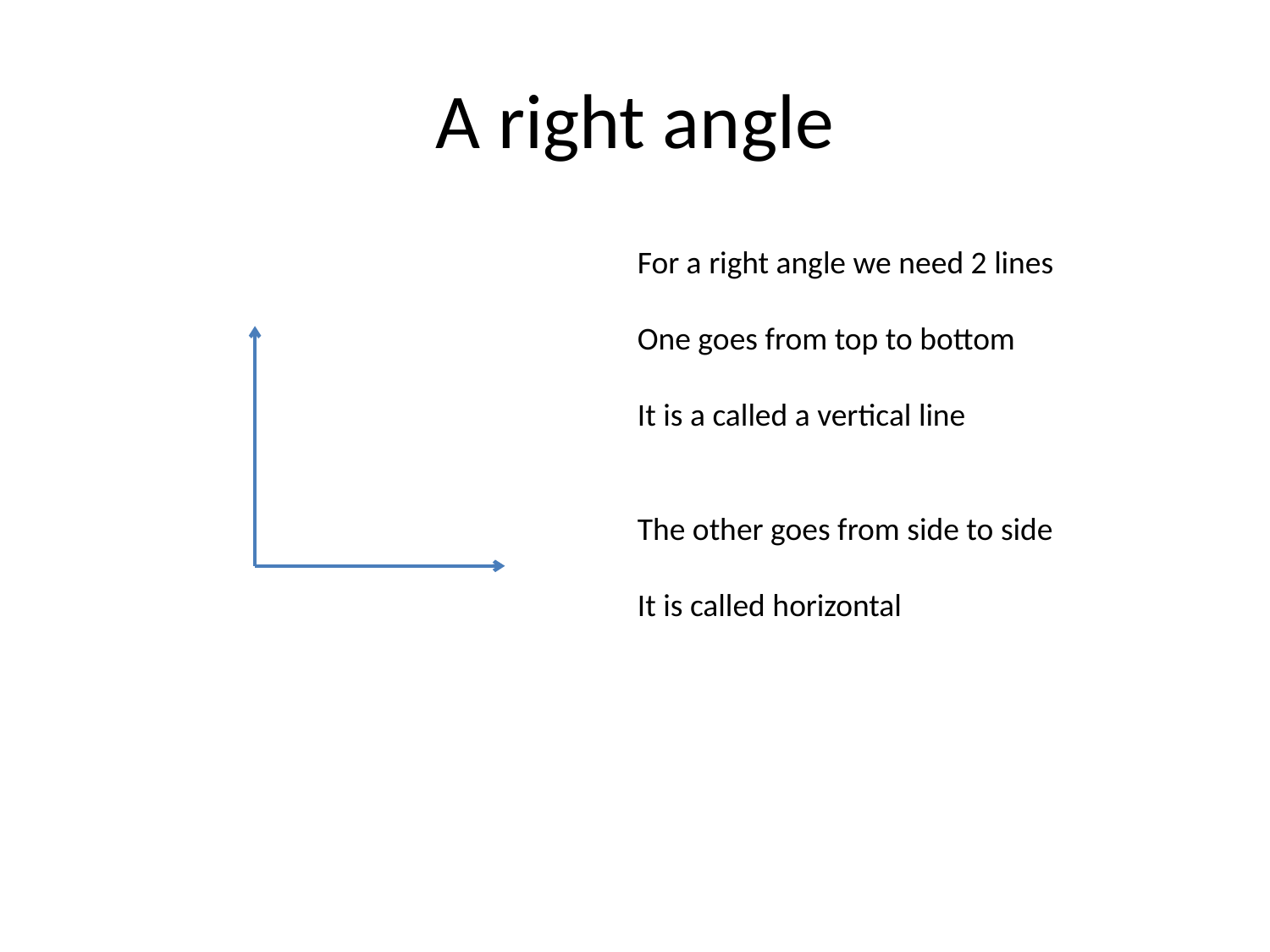

# A right angle

For a right angle we need 2 lines

One goes from top to bottom

It is a called a vertical line

The other goes from side to side

It is called horizontal